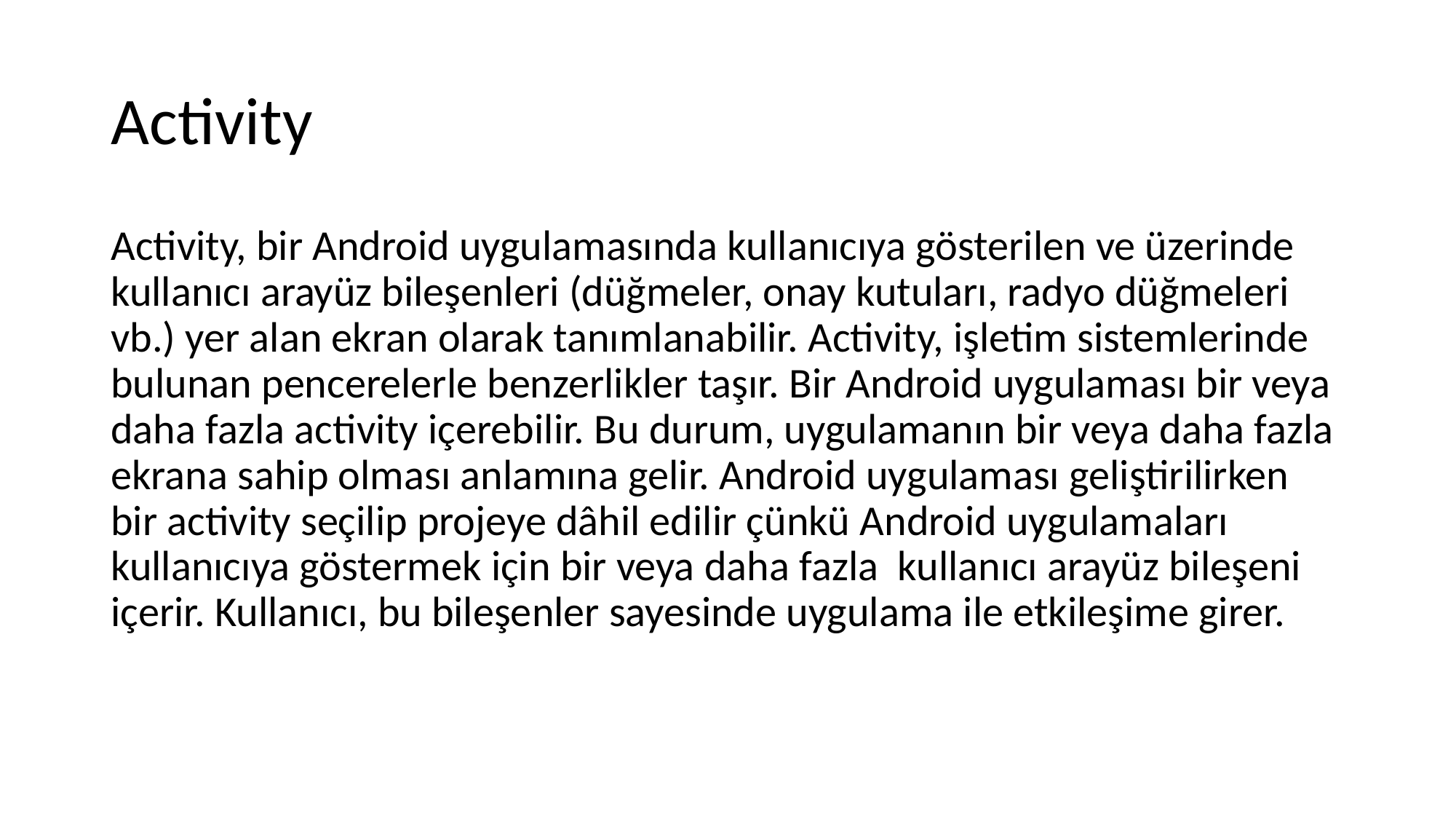

# Activity
Activity, bir Android uygulamasında kullanıcıya gösterilen ve üzerinde kullanıcı arayüz bileşenleri (düğmeler, onay kutuları, radyo düğmeleri vb.) yer alan ekran olarak tanımlanabilir. Activity, işletim sistemlerinde bulunan pencerelerle benzerlikler taşır. Bir Android uygulaması bir veya daha fazla activity içerebilir. Bu durum, uygulamanın bir veya daha fazla ekrana sahip olması anlamına gelir. Android uygulaması geliştirilirken bir activity seçilip projeye dâhil edilir çünkü Android uygulamaları kullanıcıya göstermek için bir veya daha fazla  kullanıcı arayüz bileşeni içerir. Kullanıcı, bu bileşenler sayesinde uygulama ile etkileşime girer.